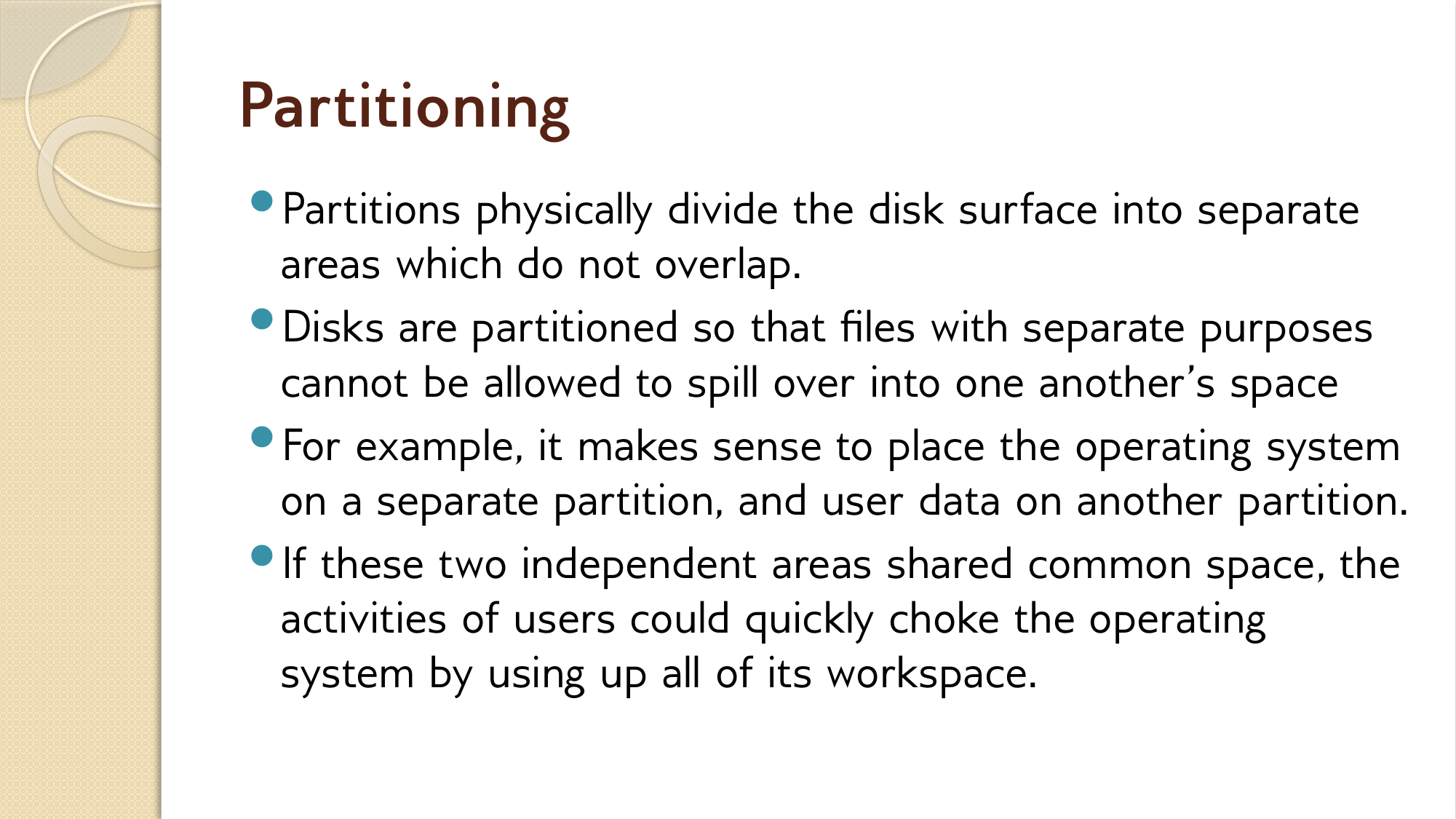

# Partitioning
Partitions physically divide the disk surface into separate areas which do not overlap.
Disks are partitioned so that files with separate purposes cannot be allowed to spill over into one another’s space
For example, it makes sense to place the operating system on a separate partition, and user data on another partition.
If these two independent areas shared common space, the activities of users could quickly choke the operating system by using up all of its workspace.